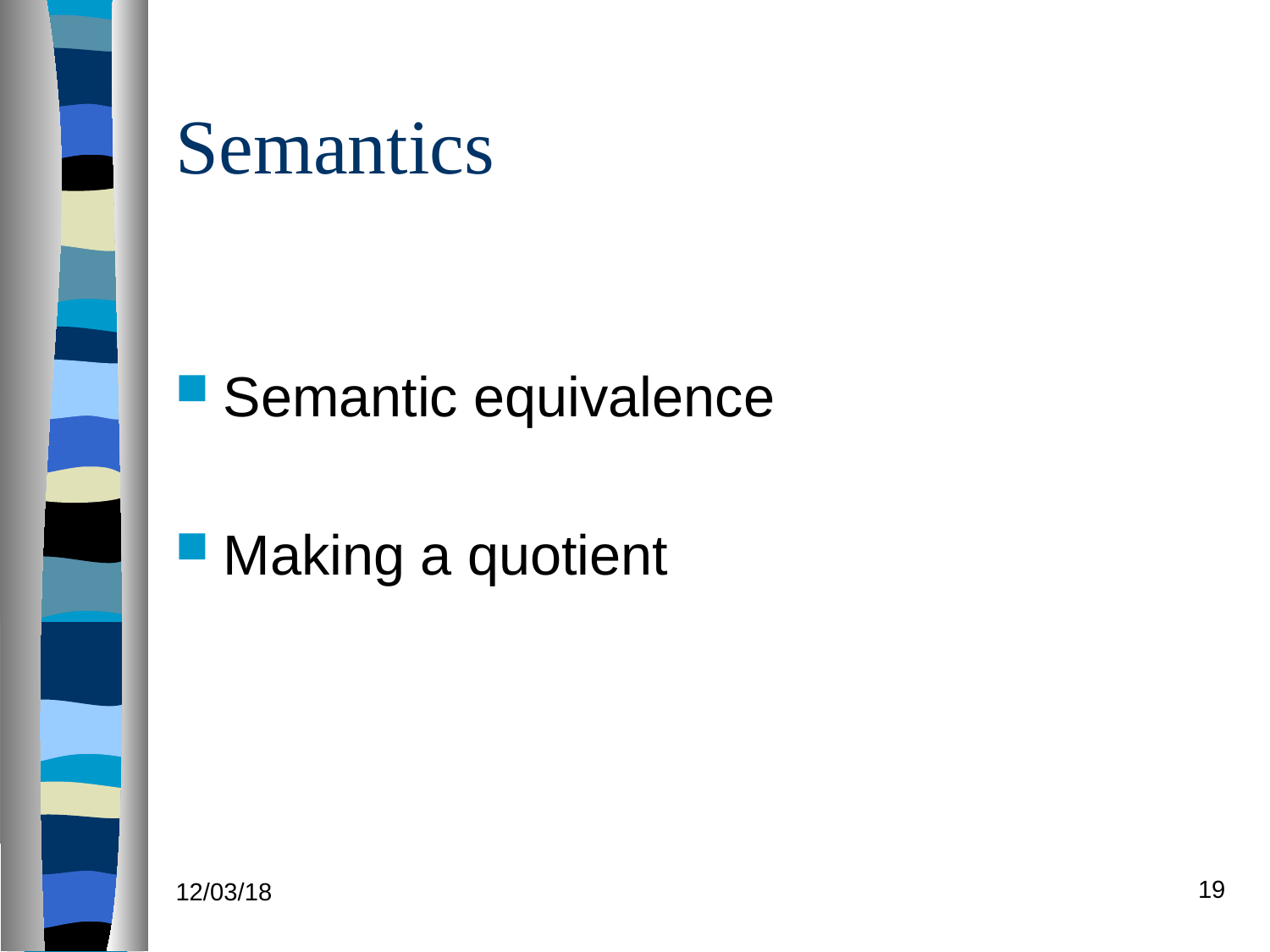

# Semantics

Semantic equivalence

Making a quotient
19
12/03/18